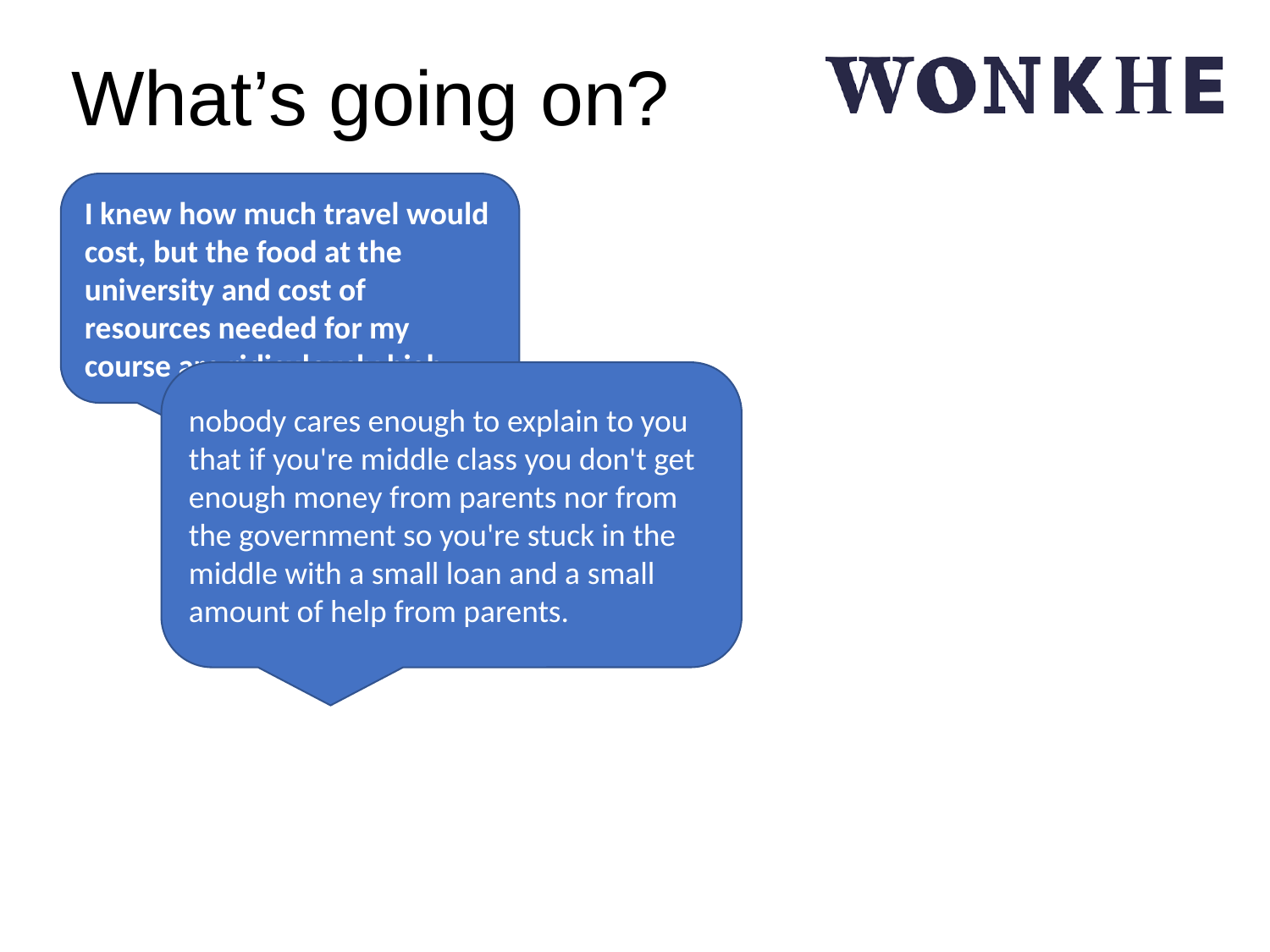

# What’s going on?
I knew how much travel would cost, but the food at the university and cost of resources needed for my course are ridiculously high
nobody cares enough to explain to you that if you're middle class you don't get enough money from parents nor from the government so you're stuck in the middle with a small loan and a small amount of help from parents.